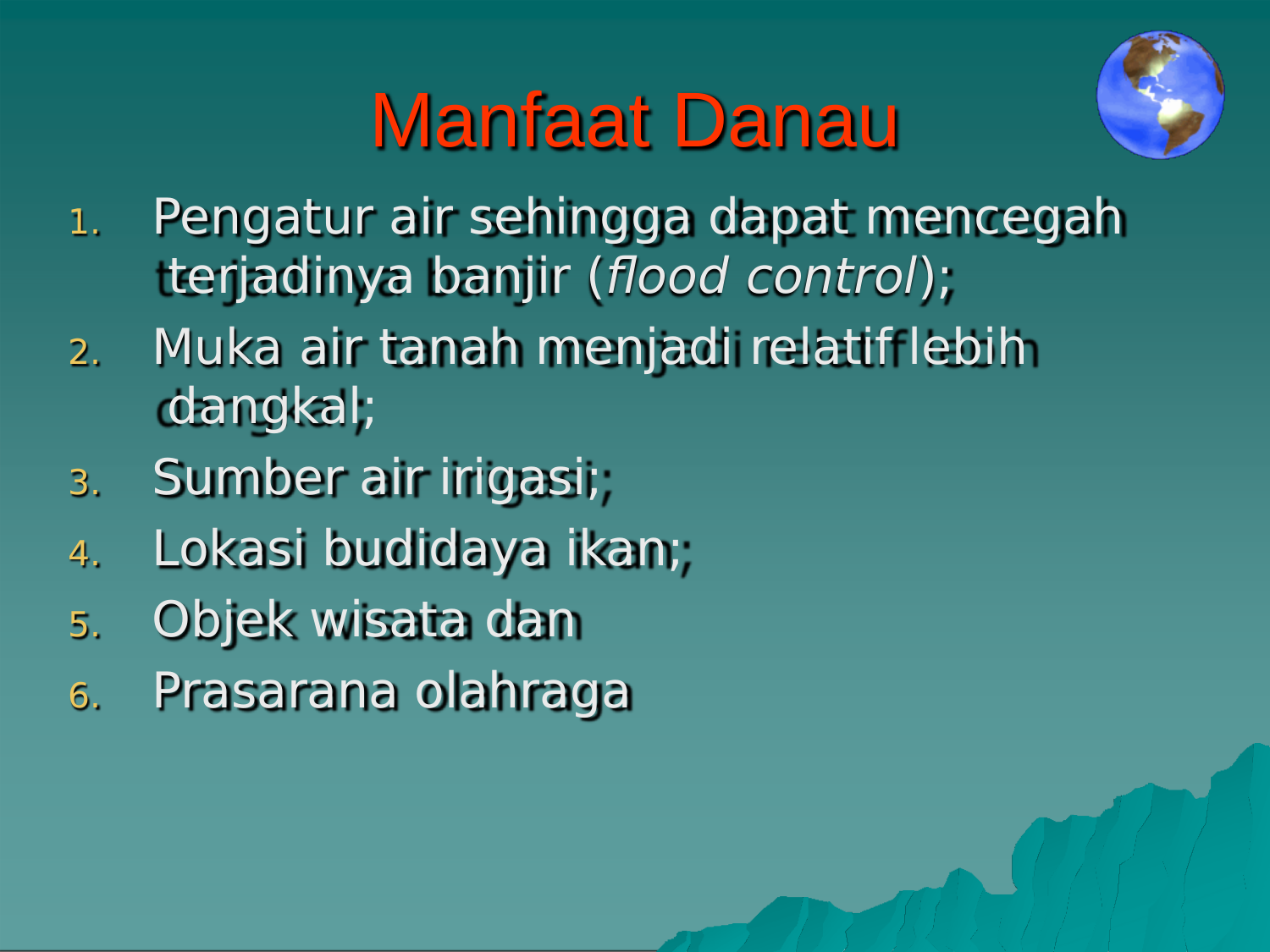

# Manfaat Danau

Pengatur air sehingga dapat mencegah  terjadinya banjir (flood control);
Muka air tanah menjadi relatif lebih  dangkal;
Sumber air irigasi;
Lokasi budidaya ikan;
Objek wisata dan
Prasarana olahraga